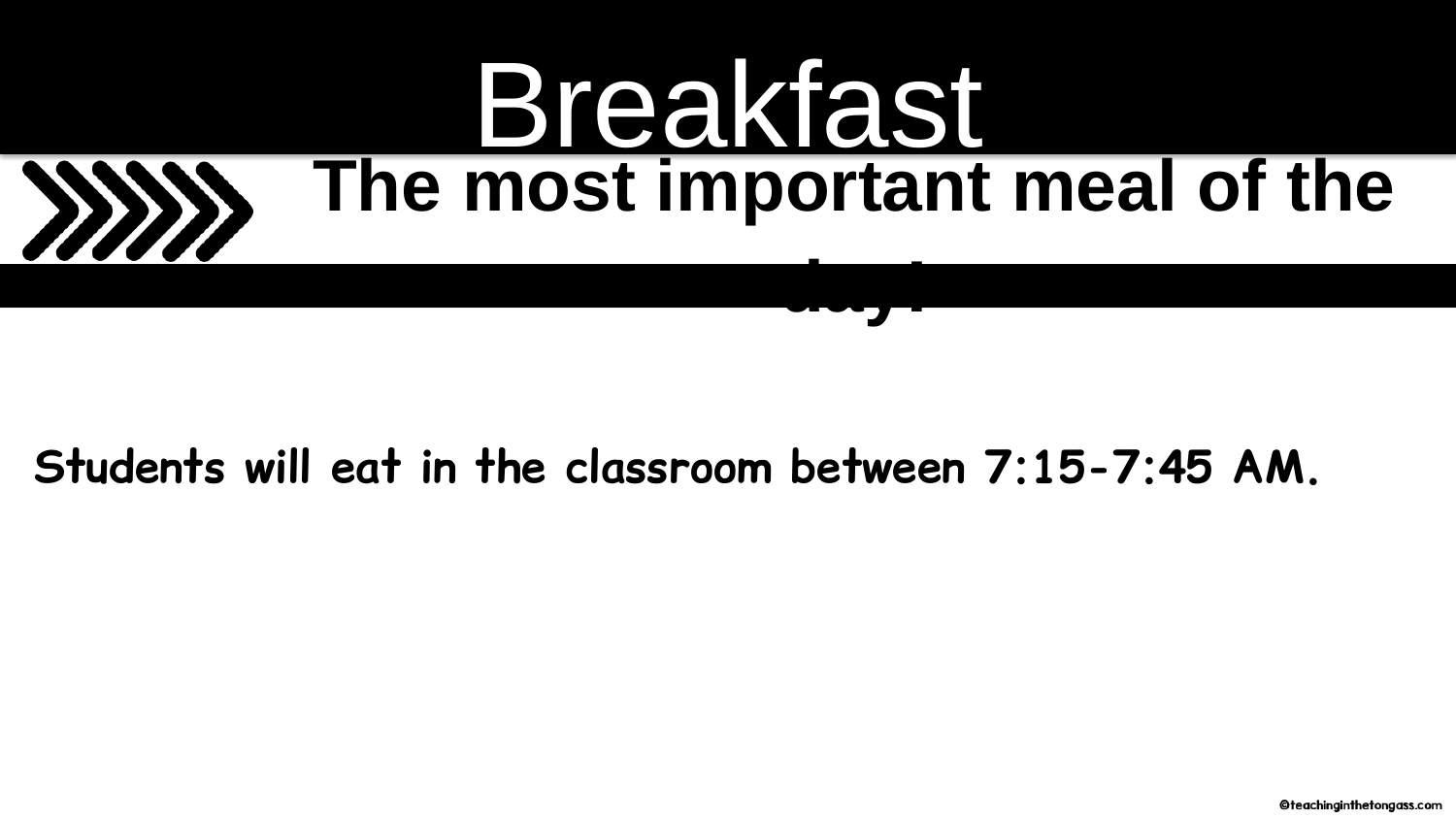

Breakfast
The most important meal of the day!
Students will eat in the classroom between 7:15-7:45 AM.